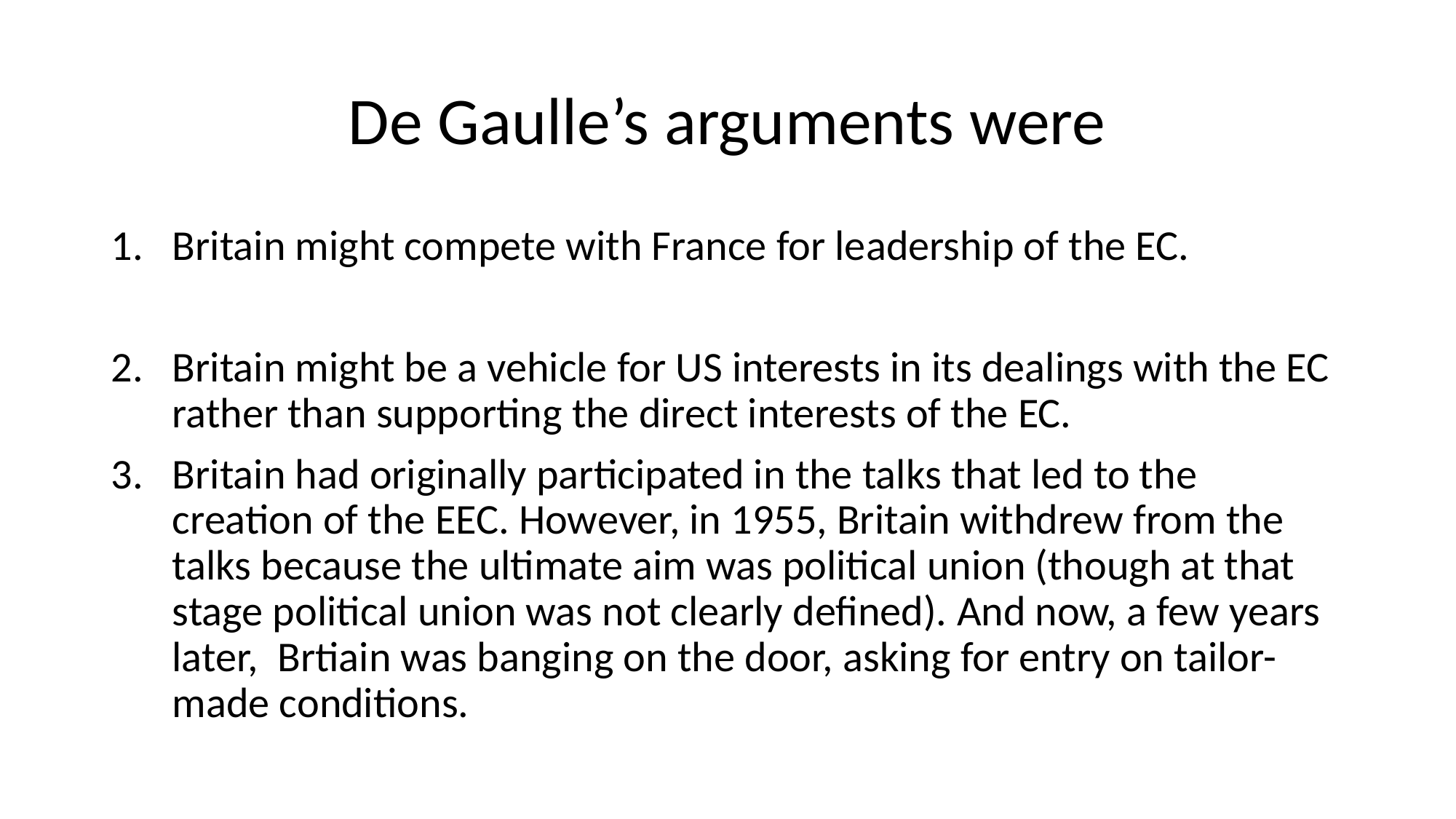

# De Gaulle’s arguments were
Britain might compete with France for leadership of the EC.

Britain might be a vehicle for US interests in its dealings with the EC  rather than supporting the direct interests of the EC.
Britain had originally participated in the talks that led to the creation of the EEC. However, in 1955, Britain withdrew from the talks because the ultimate aim was political union (though at that stage political union was not clearly defined). And now, a few years later,  Brtiain was banging on the door, asking for entry on tailor-made conditions.